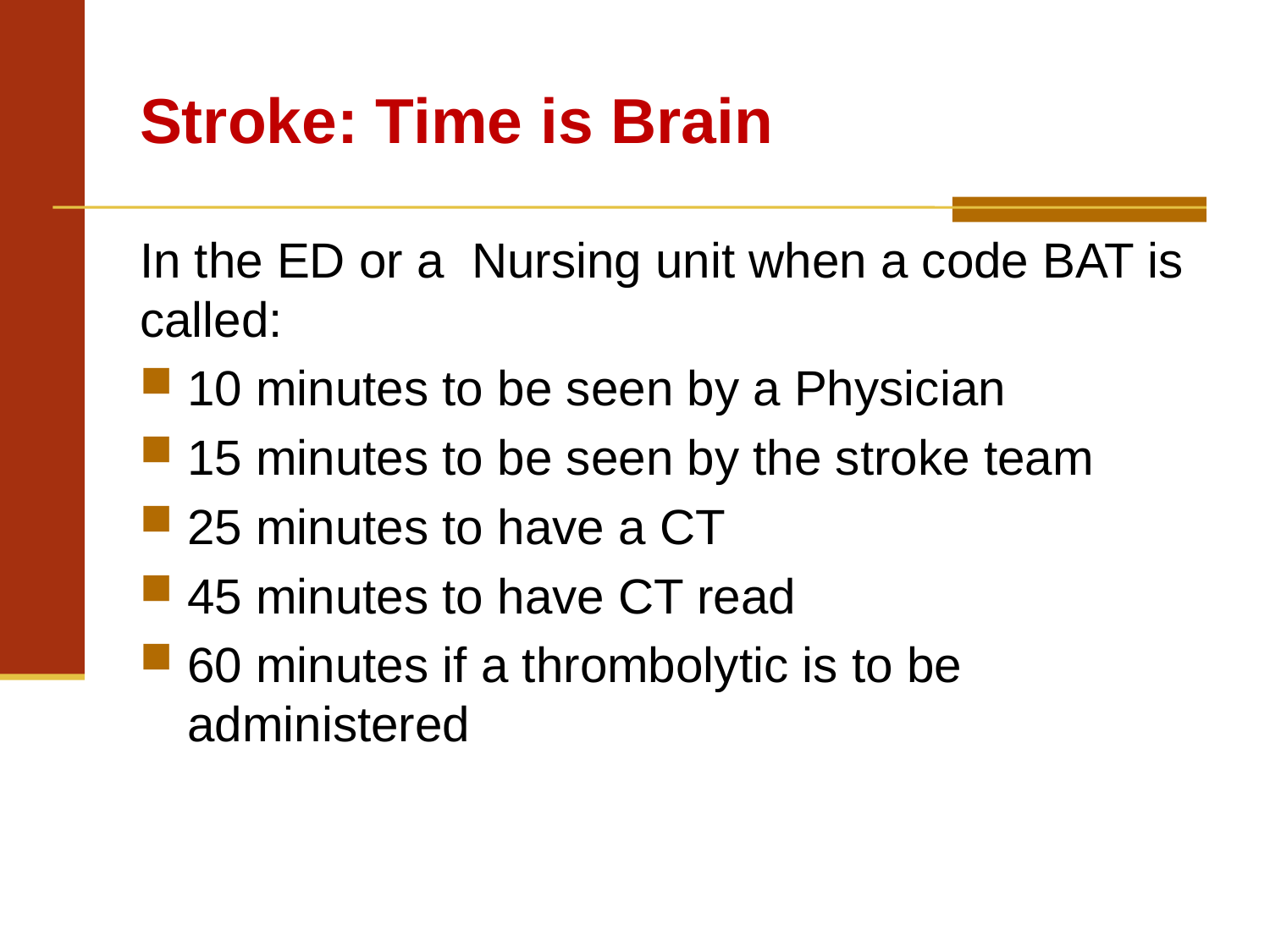

# Stroke: Time is Brain
In the ED or a  Nursing unit when a code BAT is called:
10 minutes to be seen by a Physician
15 minutes to be seen by the stroke team
25 minutes to have a CT
45 minutes to have CT read
60 minutes if a thrombolytic is to be administered